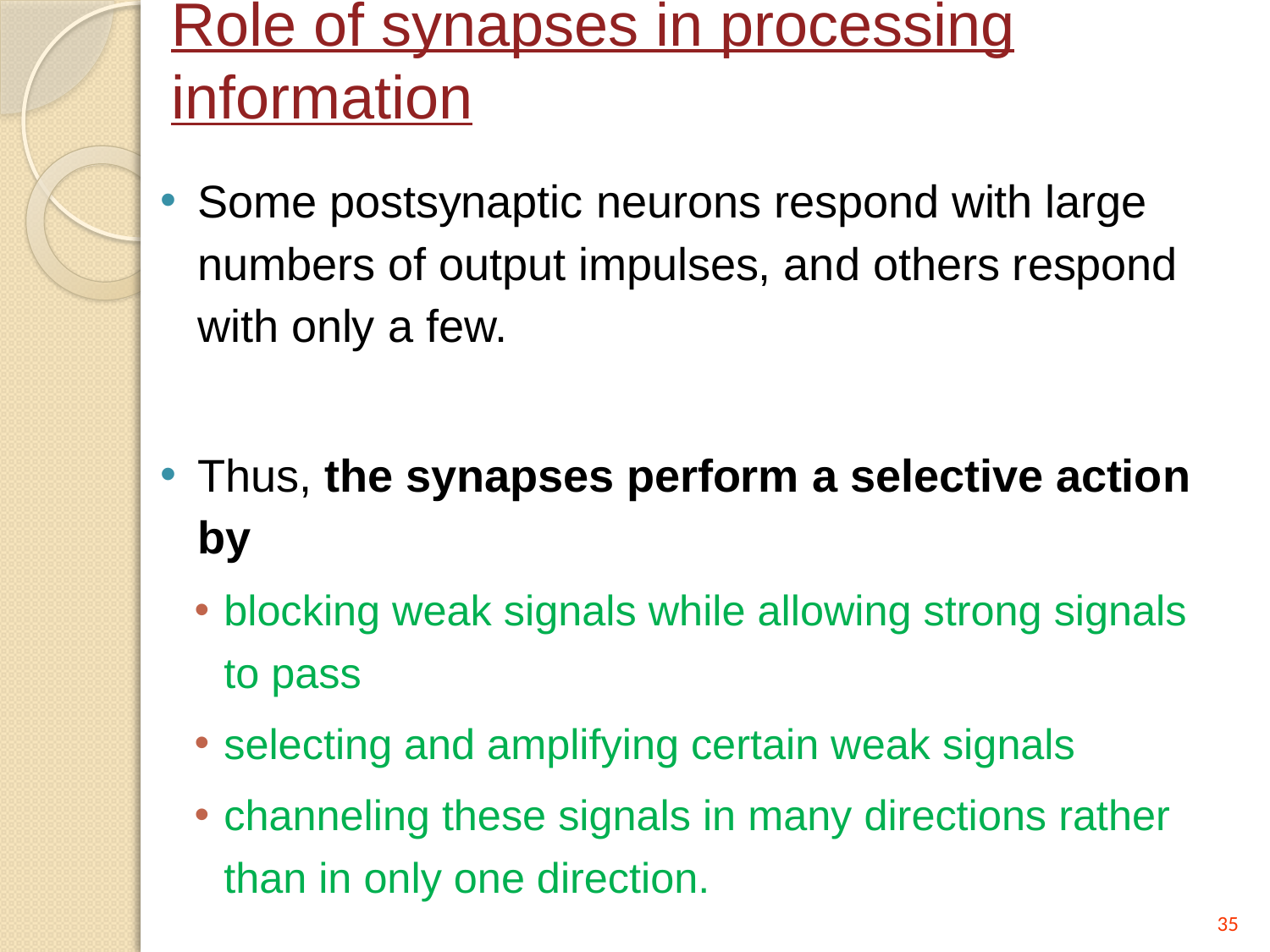

# Role of synapses in processing information
Some postsynaptic neurons respond with large numbers of output impulses, and others respond with only a few.

Thus, the synapses perform a selective action by
blocking weak signals while allowing strong signals to pass
selecting and amplifying certain weak signals
channeling these signals in many directions rather than in only one direction.
35